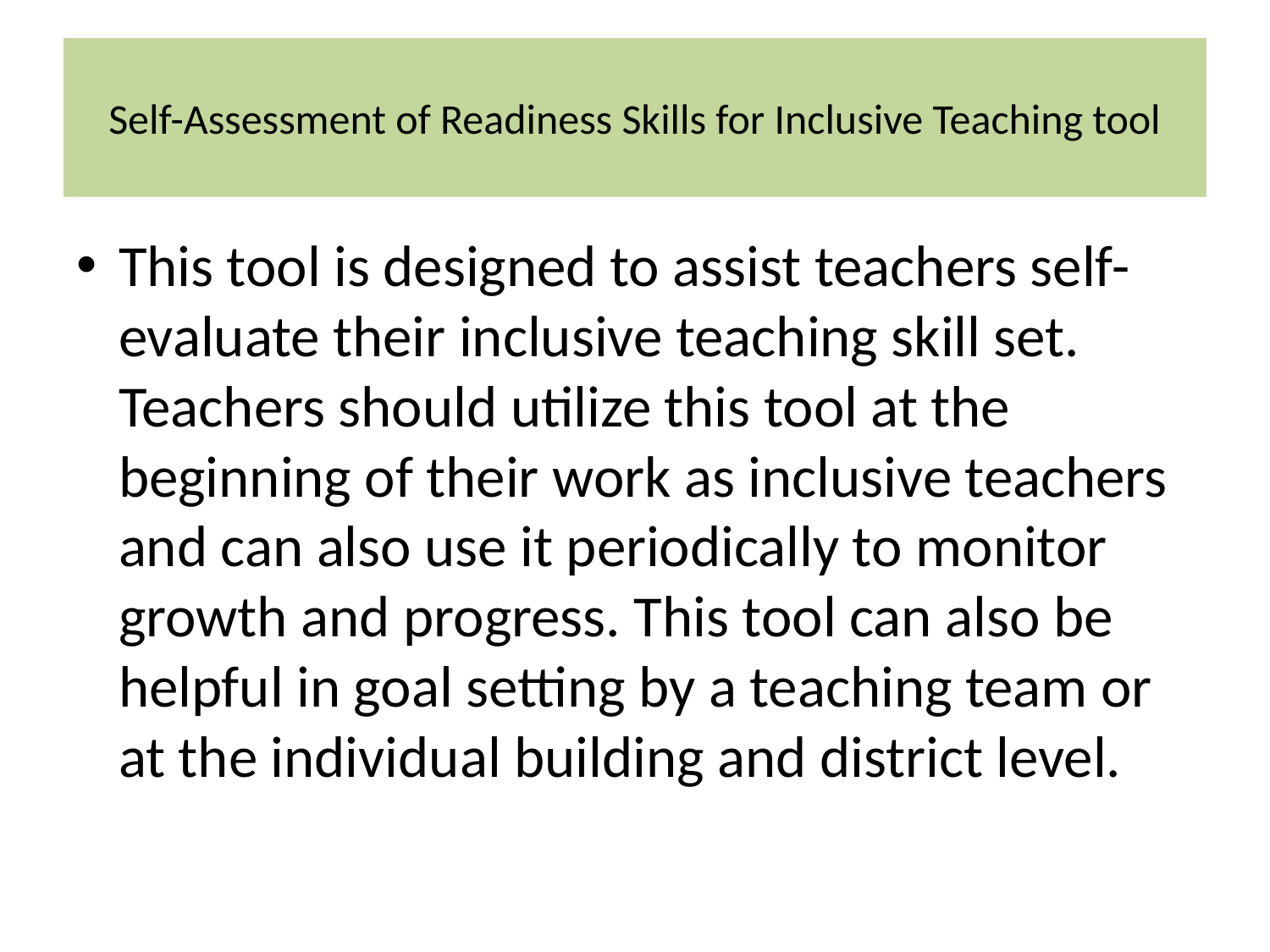

# Self-Assessment of Readiness Skills for Inclusive Teaching tool
This tool is designed to assist teachers self-evaluate their inclusive teaching skill set. Teachers should utilize this tool at the beginning of their work as inclusive teachers and can also use it periodically to monitor growth and progress. This tool can also be helpful in goal setting by a teaching team or at the individual building and district level.